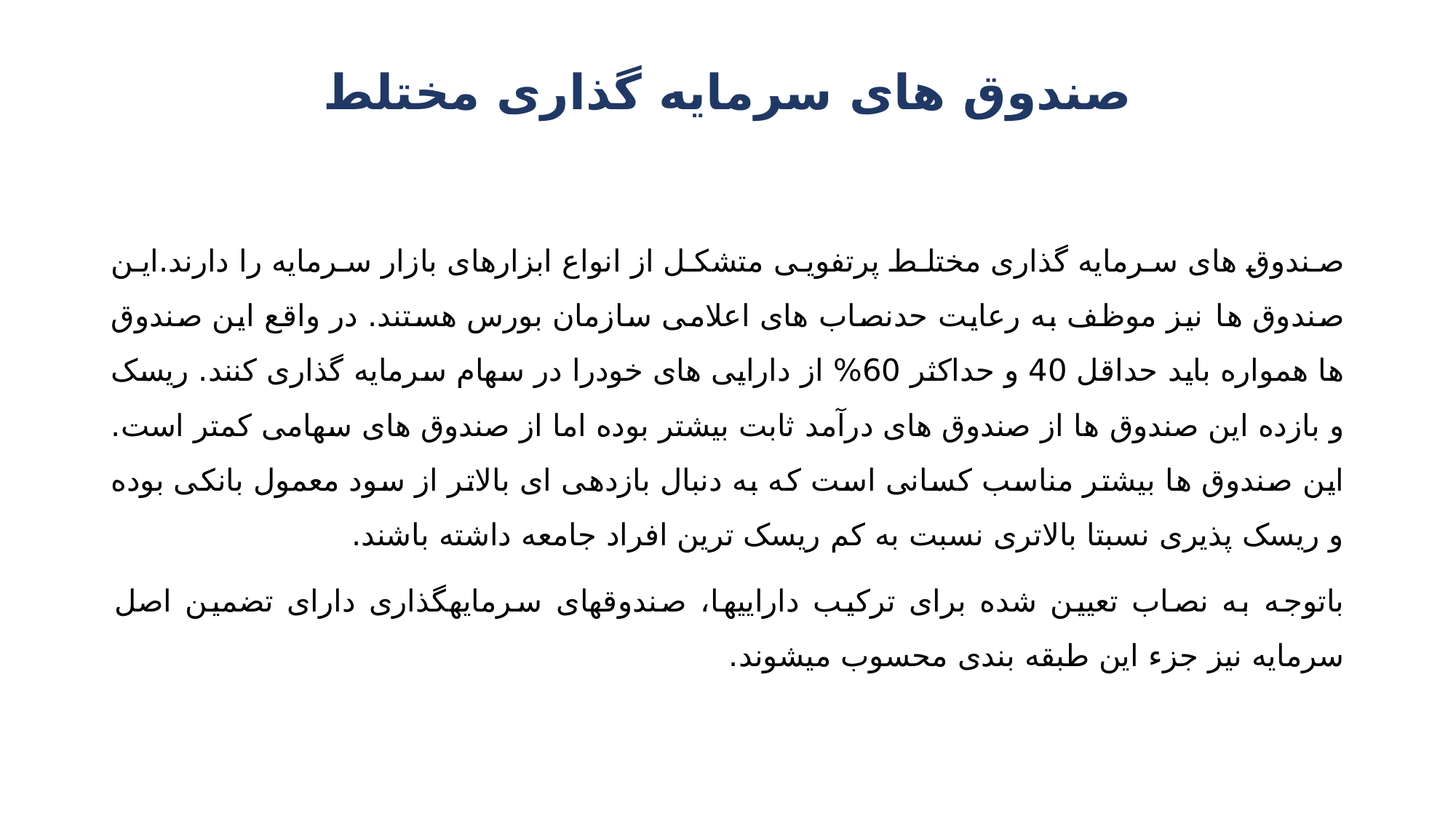

# صندوق های سرمایه گذاری مختلط
صندوق های سرمایه گذاری مختلط پرتفویی متشکل از انواع ابزارهای بازار سرمایه را دارند.این صندوق ها نیز موظف به رعایت حدنصاب های اعلامی سازمان بورس هستند. در واقع این صندوق ها همواره باید حداقل 40 و حداکثر 60% از دارایی های خودرا در سهام سرمایه گذاری کنند. ریسک و بازده این صندوق ها از صندوق های درآمد ثابت بیشتر بوده اما از صندوق های سهامی کمتر است. این صندوق ها بیشتر مناسب کسانی است که به دنبال بازدهی ای بالاتر از سود معمول بانکی بوده و ریسک پذیری نسبتا بالاتری نسبت به کم ریسک ترین افراد جامعه داشته باشند.
باتوجه به نصاب تعیین شده برای ترکیب دارایی­ها، صندوق­های سرمایه­گذاری دارای تضمین اصل سرمایه نیز جزء این طبقه بندی محسوب می­شوند.